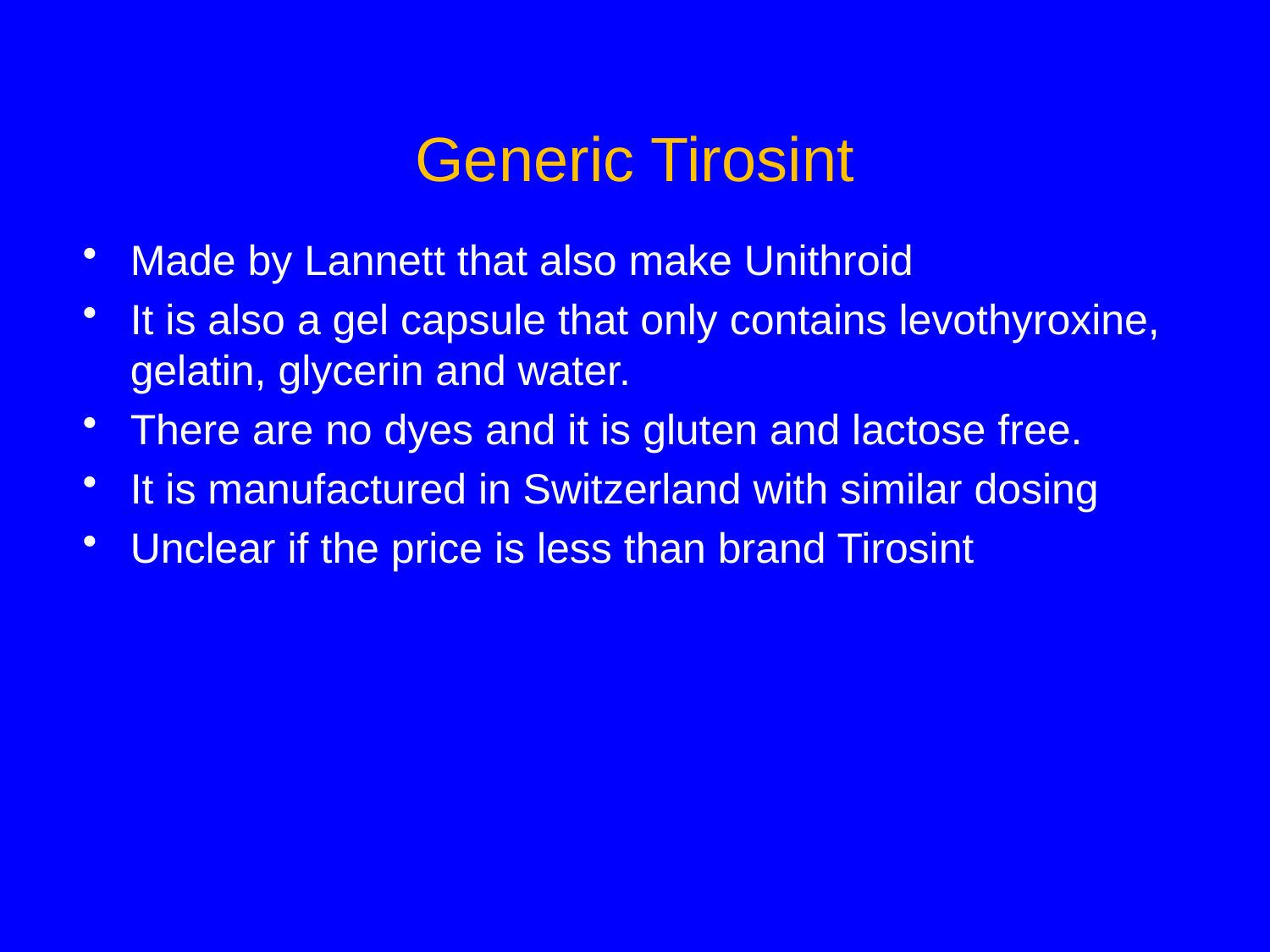

# Generic Tirosint
Made by Lannett that also make Unithroid
It is also a gel capsule that only contains levothyroxine, gelatin, glycerin and water.
There are no dyes and it is gluten and lactose free.
It is manufactured in Switzerland with similar dosing
Unclear if the price is less than brand Tirosint